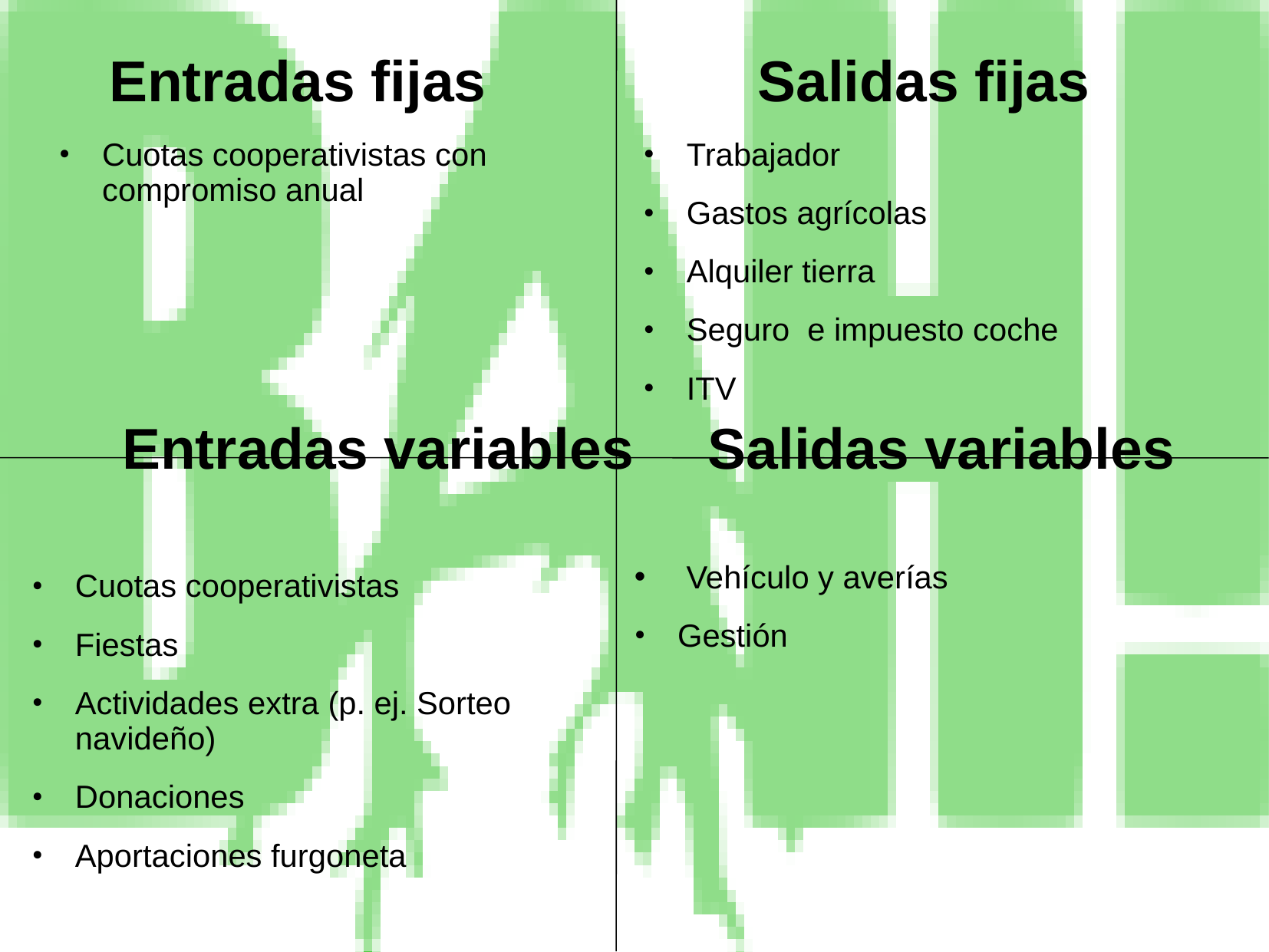

Entradas fijas
Salidas fijas
Cuotas cooperativistas con compromiso anual
Trabajador
Gastos agrícolas
Alquiler tierra
Seguro  e impuesto coche
ITV
Entradas variables
Salidas variables
 Vehículo y averías
Gestión

Cuotas cooperativistas
Fiestas
Actividades extra (p. ej. Sorteo navideño)
Donaciones
Aportaciones furgoneta